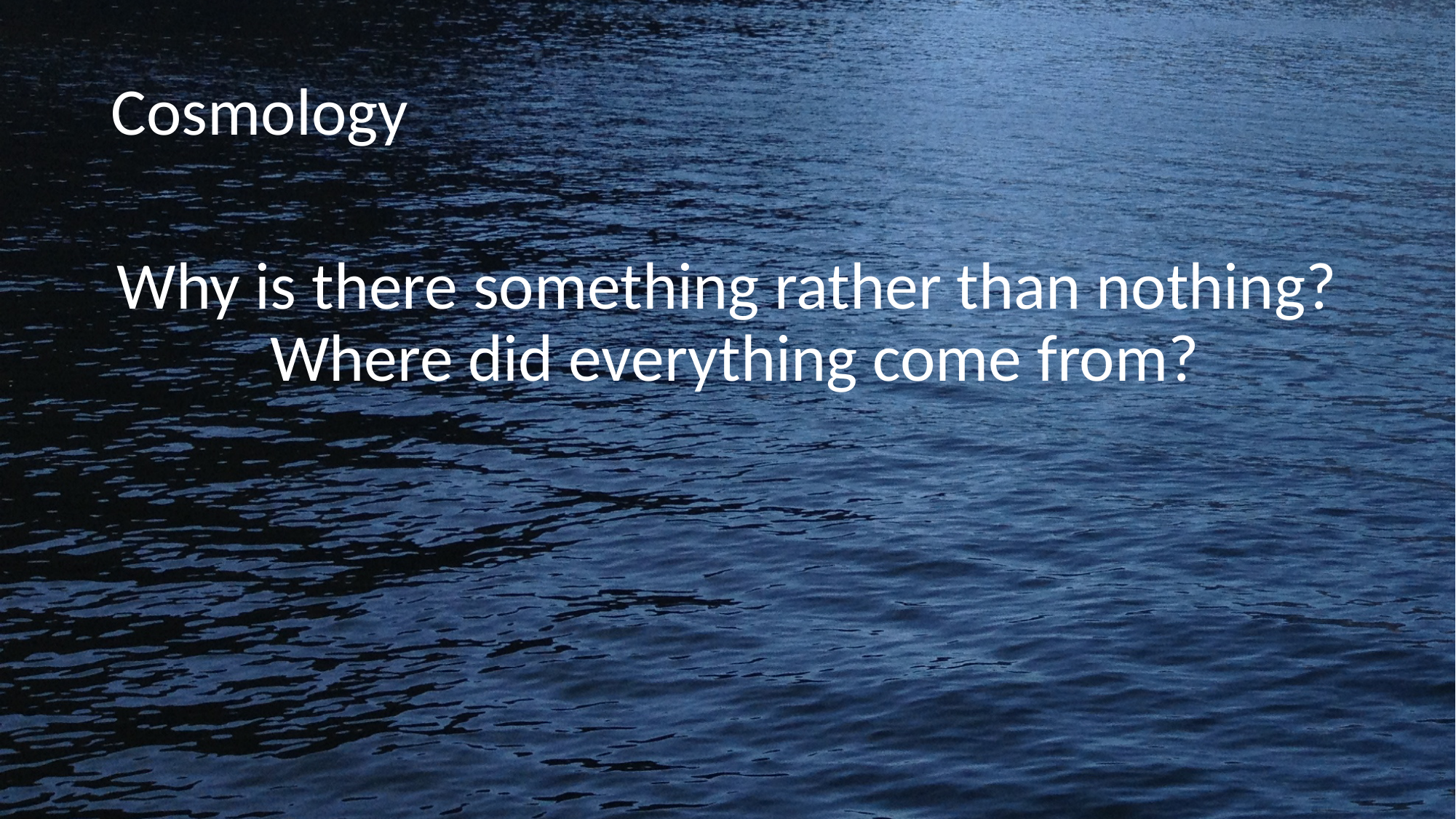

Cosmology

Why is there something rather than nothing?  Where did everything come from?